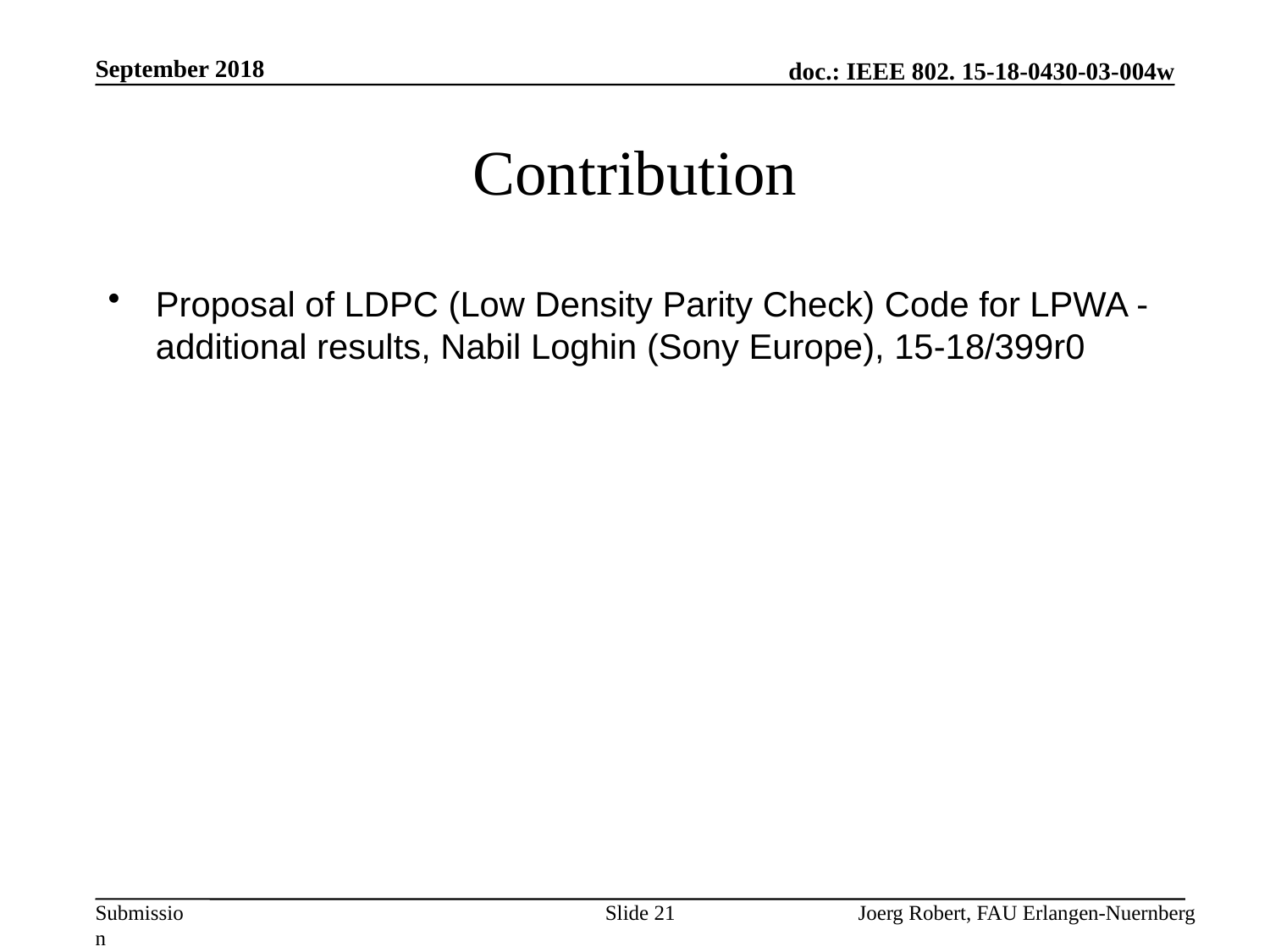

September 2018
# Contribution
Proposal of LDPC (Low Density Parity Check) Code for LPWA - additional results, Nabil Loghin (Sony Europe), 15-18/399r0

Slide 21
Joerg Robert, FAU Erlangen-Nuernberg